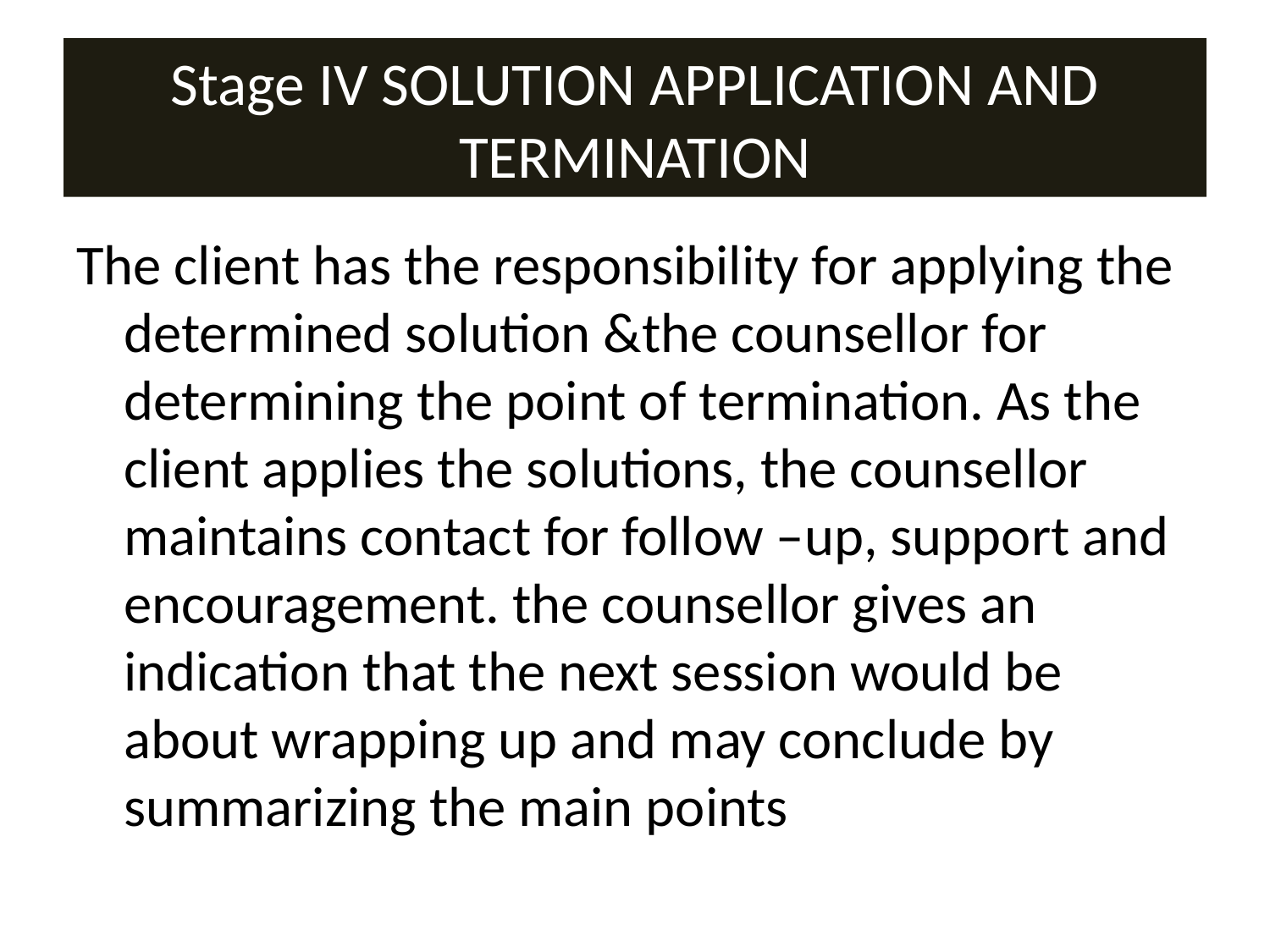

# Stage IV SOLUTION APPLICATION AND TERMINATION
The client has the responsibility for applying the determined solution &the counsellor for determining the point of termination. As the client applies the solutions, the counsellor maintains contact for follow –up, support and encouragement. the counsellor gives an indication that the next session would be about wrapping up and may conclude by summarizing the main points